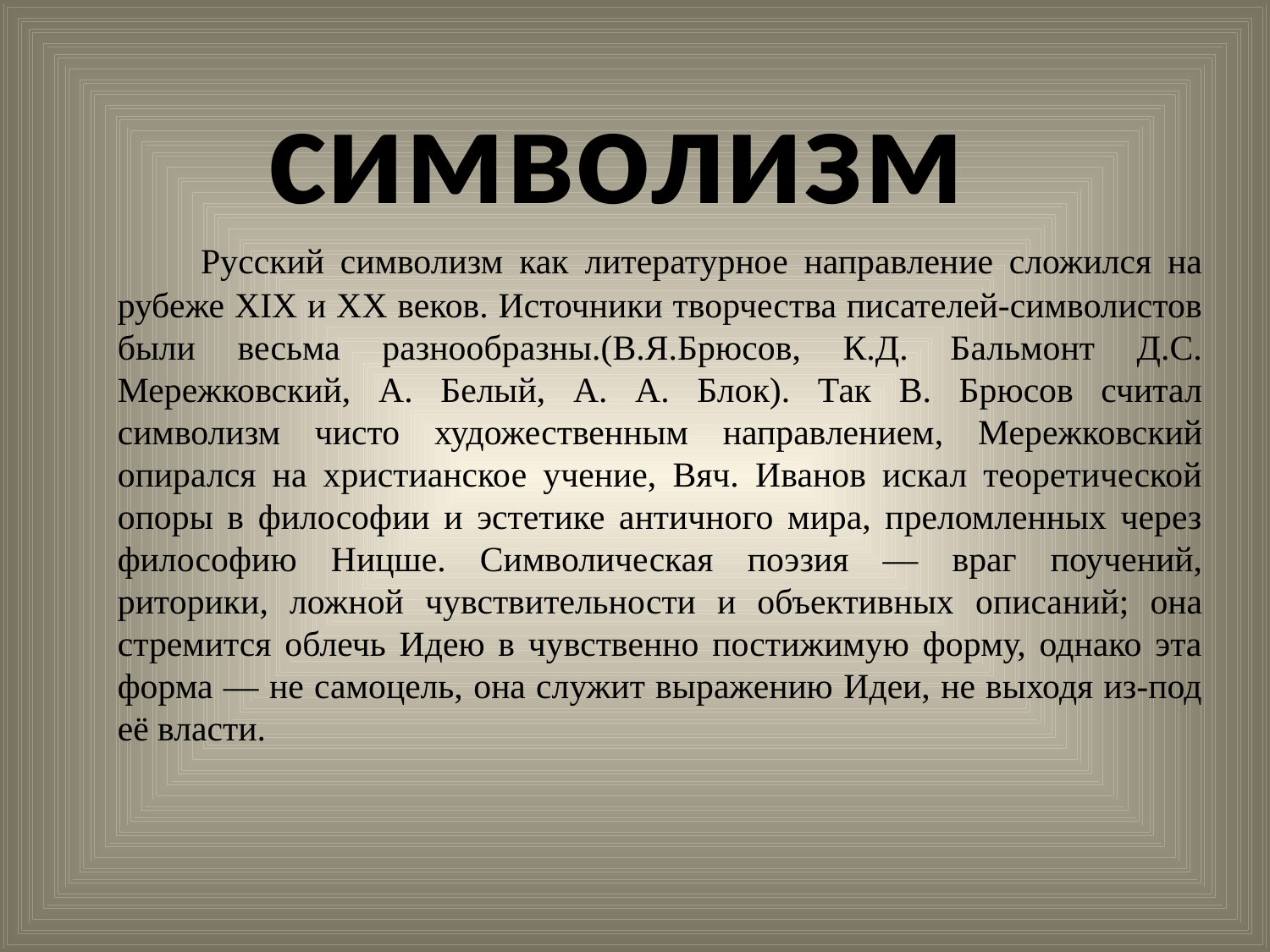

символизм
     Русский символизм как литературное направление сложился на рубеже ХIХ и ХХ веков. Источники творчества писателей-символистов были весьма разнообразны.(В.Я.Брюсов, К.Д. Бальмонт Д.С. Мережковский, А. Белый, А. А. Блок). Так В. Брюсов считал символизм чисто художественным направлением, Мережковский опирался на христианское учение, Вяч. Иванов искал теоретической опоры в философии и эстетике античного мира, преломленных через философию Ницше. Символическая поэзия — враг поучений, риторики, ложной чувствительности и объективных описаний; она стремится облечь Идею в чувственно постижимую форму, однако эта форма — не самоцель, она служит выражению Идеи, не выходя из-под её власти.